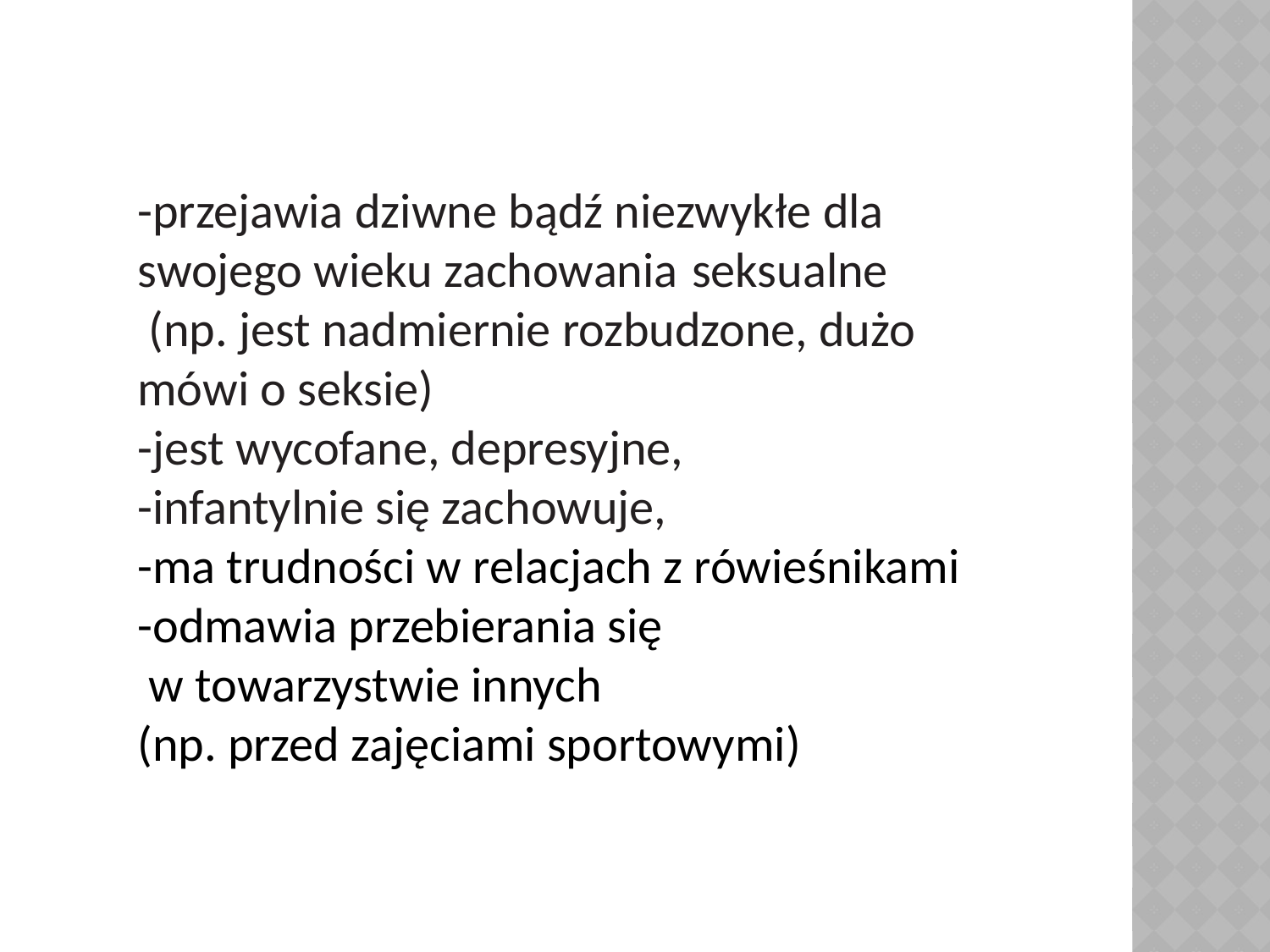

-przejawia dziwne bądź niezwykłe dla swojego wieku zachowania seksualne
 (np. jest nadmiernie rozbudzone, dużo mówi o seksie)
-jest wycofane, depresyjne,
-infantylnie się zachowuje,
-ma trudności w relacjach z rówieśnikami
-odmawia przebierania się
 w towarzystwie innych
(np. przed zajęciami sportowymi)